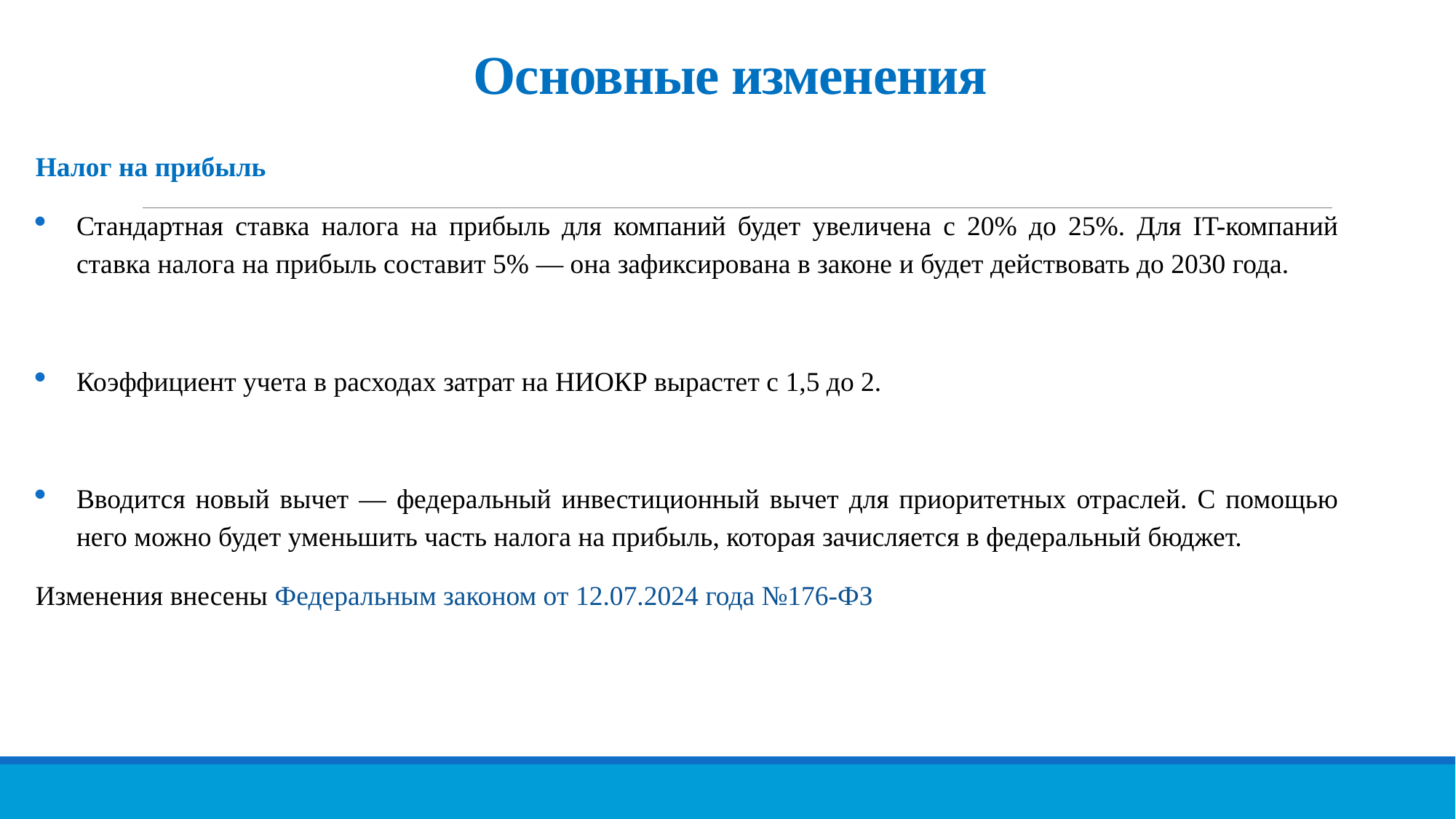

# Основные изменения
Налог на прибыль
Стандартная ставка налога на прибыль для компаний будет увеличена с 20% до 25%. Для IT-компаний ставка налога на прибыль составит 5% — она зафиксирована в законе и будет действовать до 2030 года.

Коэффициент учета в расходах затрат на НИОКР вырастет с 1,5 до 2.

Вводится новый вычет — федеральный инвестиционный вычет для приоритетных отраслей. С помощью него можно будет уменьшить часть налога на прибыль, которая зачисляется в федеральный бюджет.
Изменения внесены Федеральным законом от 12.07.2024 года №176-ФЗ